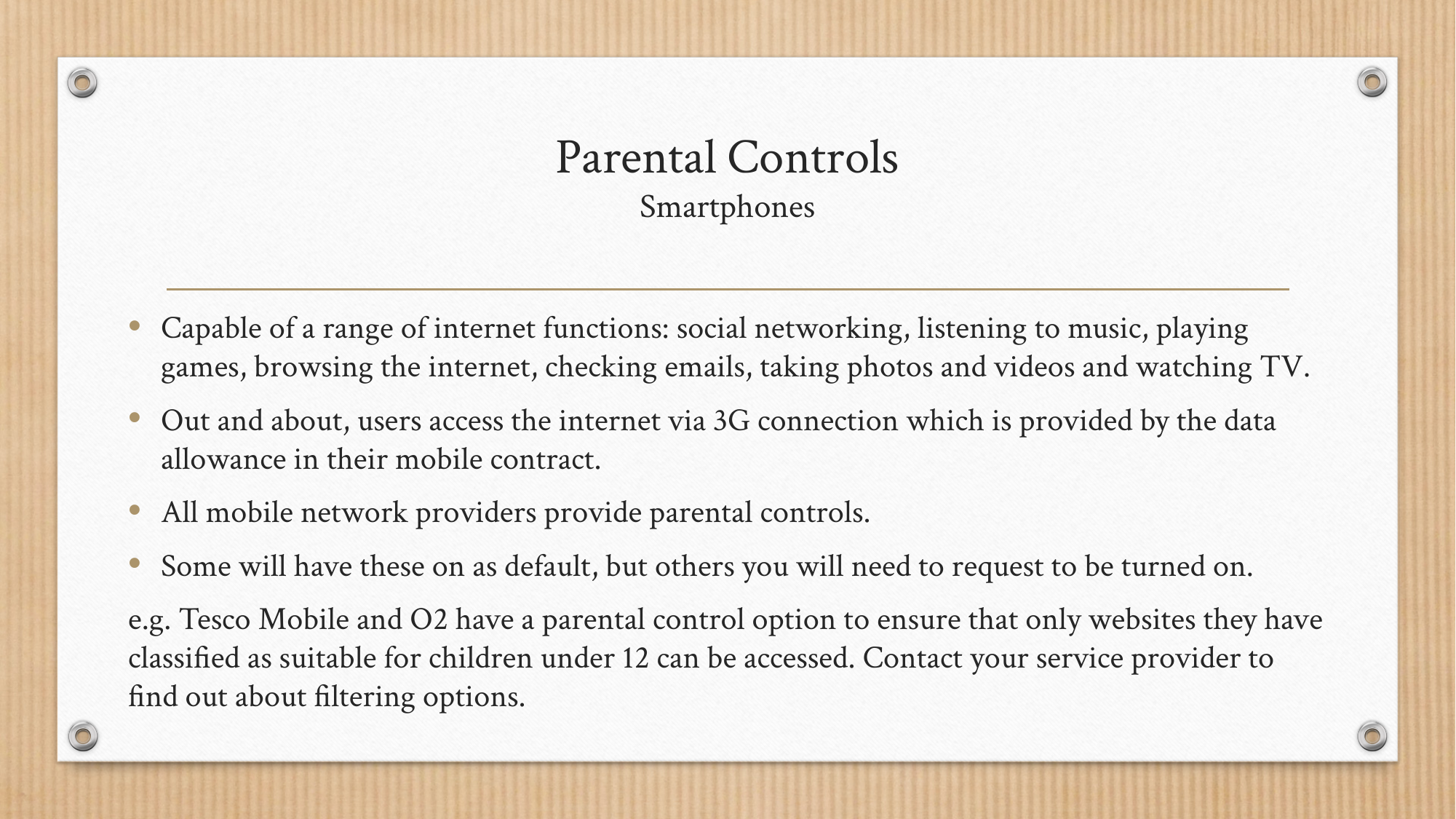

# Parental Controls Smartphones
Capable of a range of internet functions: social networking, listening to music, playing games, browsing the internet, checking emails, taking photos and videos and watching TV.
Out and about, users access the internet via 3G connection which is provided by the data allowance in their mobile contract.
All mobile network providers provide parental controls.
Some will have these on as default, but others you will need to request to be turned on.
e.g. Tesco Mobile and O2 have a parental control option to ensure that only websites they have classified as suitable for children under 12 can be accessed. Contact your service provider to find out about filtering options.